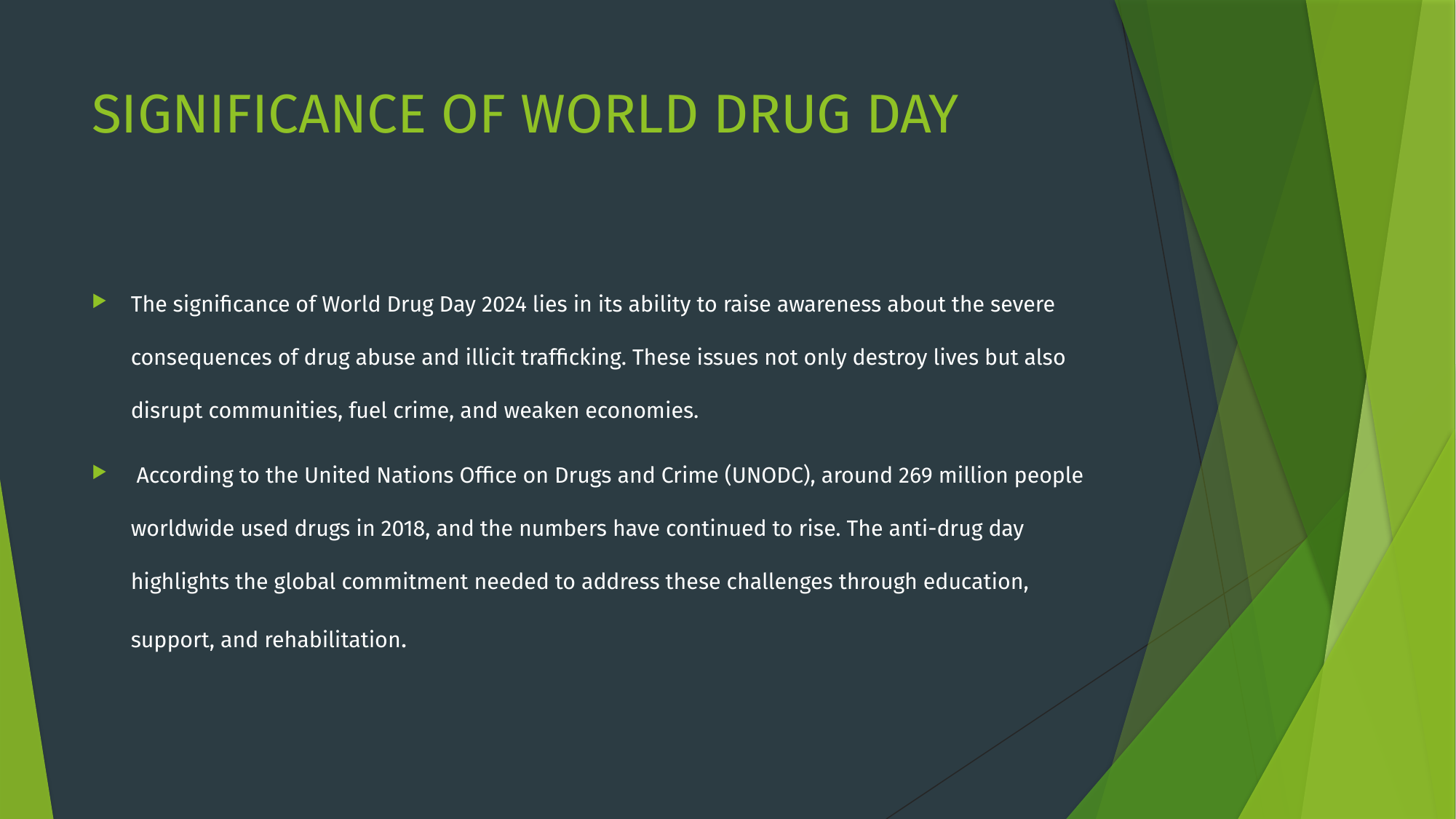

# SIGNIFICANCE OF WORLD DRUG DAY
The significance of World Drug Day 2024 lies in its ability to raise awareness about the severe consequences of drug abuse and illicit trafficking. These issues not only destroy lives but also disrupt communities, fuel crime, and weaken economies.
 According to the United Nations Office on Drugs and Crime (UNODC), around 269 million people worldwide used drugs in 2018, and the numbers have continued to rise. The anti-drug day highlights the global commitment needed to address these challenges through education, support, and rehabilitation.